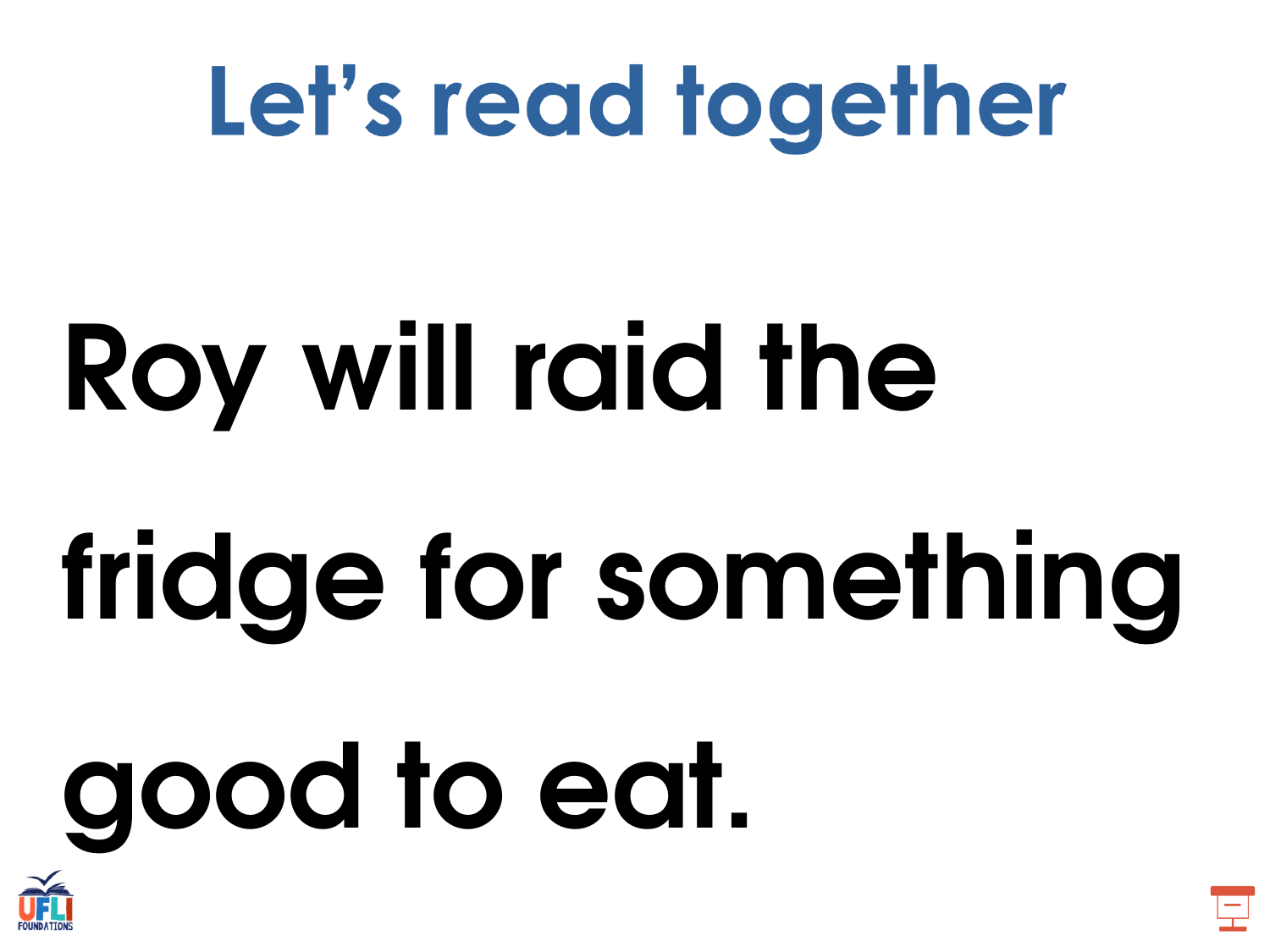

Roy will raid the fridge for something good to eat.